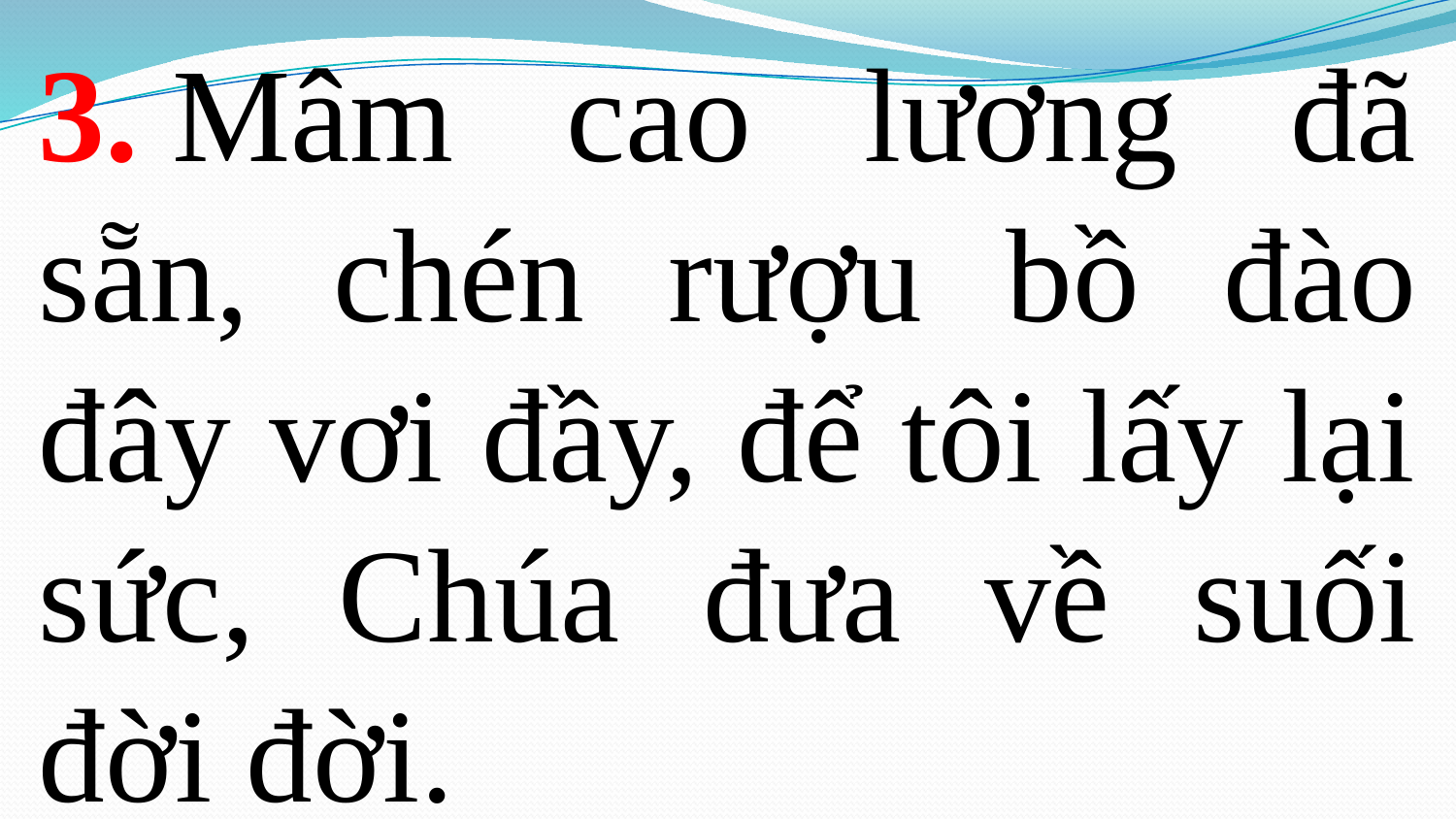

3. Mâm cao lương đã sẵn, chén rượu bồ đào đây vơi đầy, để tôi lấy lại sức, Chúa đưa về suối đời đời.